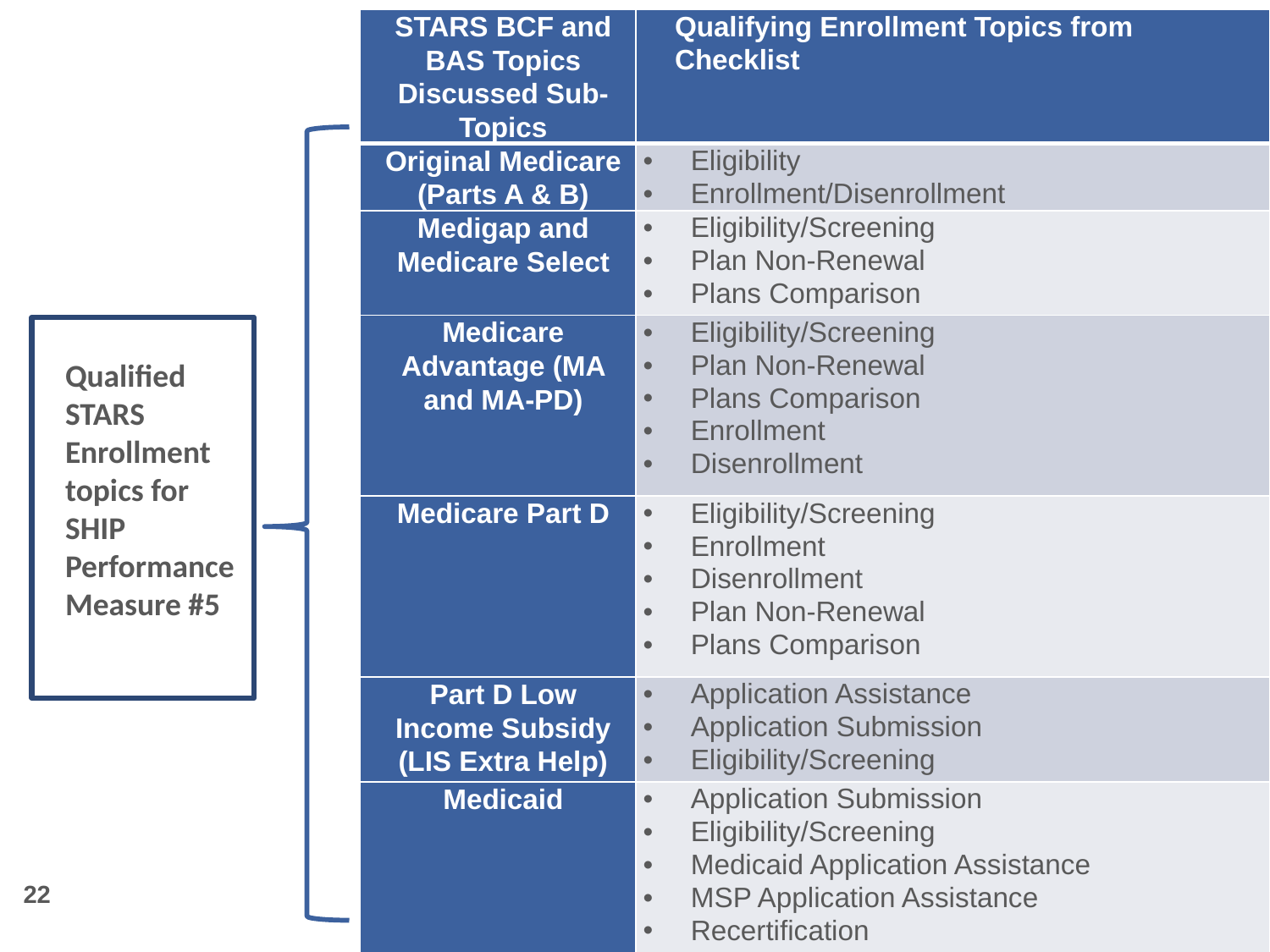

| STARS BCF and BAS Topics Discussed Sub-Topics | Qualifying Enrollment Topics from Checklist |
| --- | --- |
| Original Medicare (Parts A & B) | Eligibility Enrollment/Disenrollment |
| Medigap and Medicare Select | Eligibility/Screening Plan Non-Renewal Plans Comparison |
| Medicare Advantage (MA and MA-PD) | Eligibility/Screening Plan Non-Renewal Plans Comparison Enrollment Disenrollment |
| Medicare Part D | Eligibility/Screening Enrollment Disenrollment Plan Non-Renewal Plans Comparison |
| Part D Low Income Subsidy (LIS Extra Help) | Application Assistance Application Submission Eligibility/Screening |
| Medicaid | Application Submission Eligibility/Screening Medicaid Application Assistance MSP Application Assistance Recertification |

Qualified STARS Enrollment topics for SHIP Performance Measure #5
22